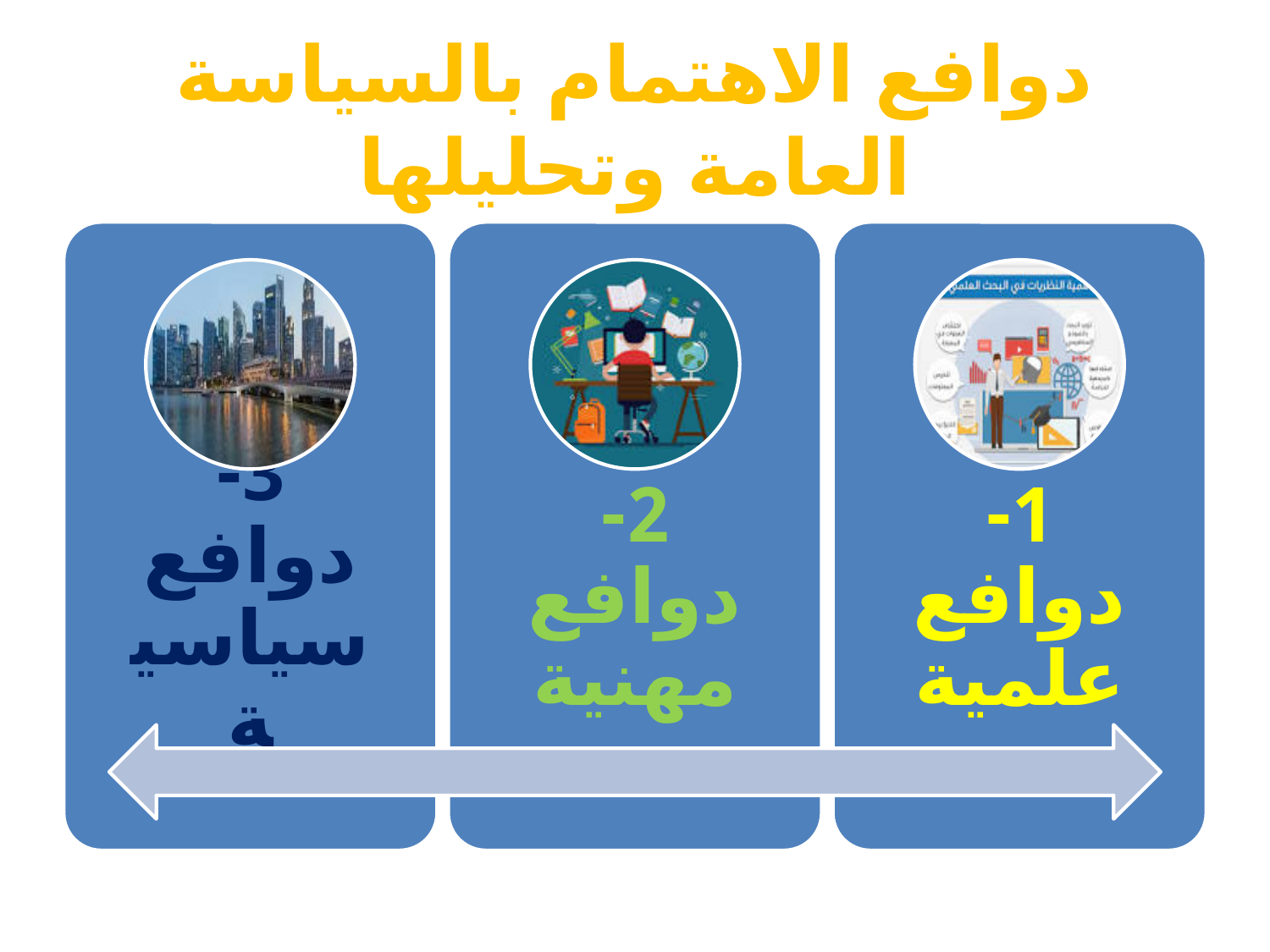

# دوافع الاهتمام بالسياسة العامة وتحليلها
3-دوافع سياسية
2-دوافع مهنية
1-دوافع علمية